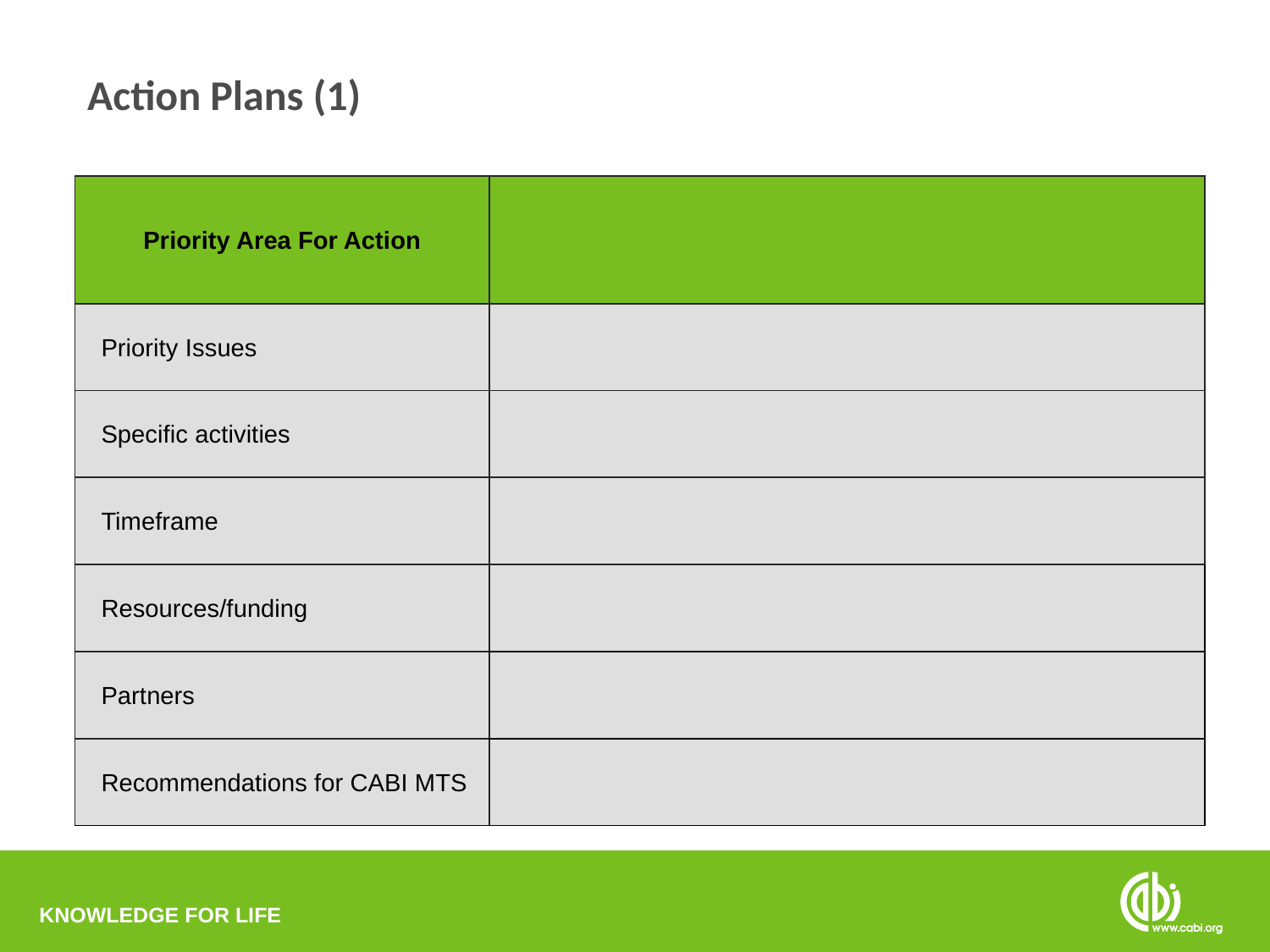

Action Plans (1)
| Priority Area For Action |  |
| --- | --- |
| Priority Issues |  |
| Specific activities |  |
| Timeframe |  |
| Resources/funding |  |
| Partners |  |
| Recommendations for CABI MTS |  |